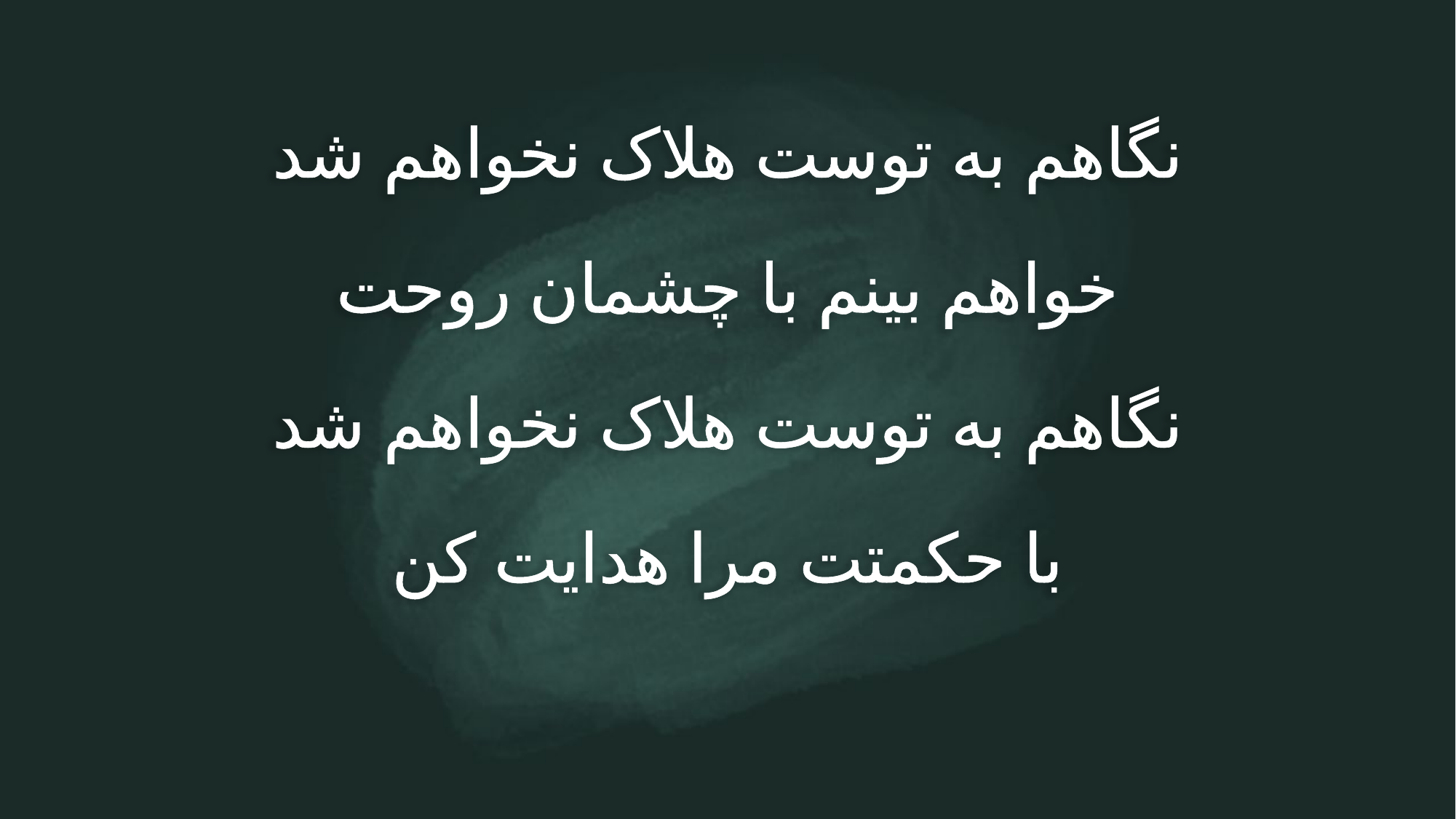

نگاهم به توست هلاک نخواهم شد
خواهم بینم با چشمان روحت
نگاهم به توست هلاک نخواهم شد
با حکمتت مرا هدایت کن